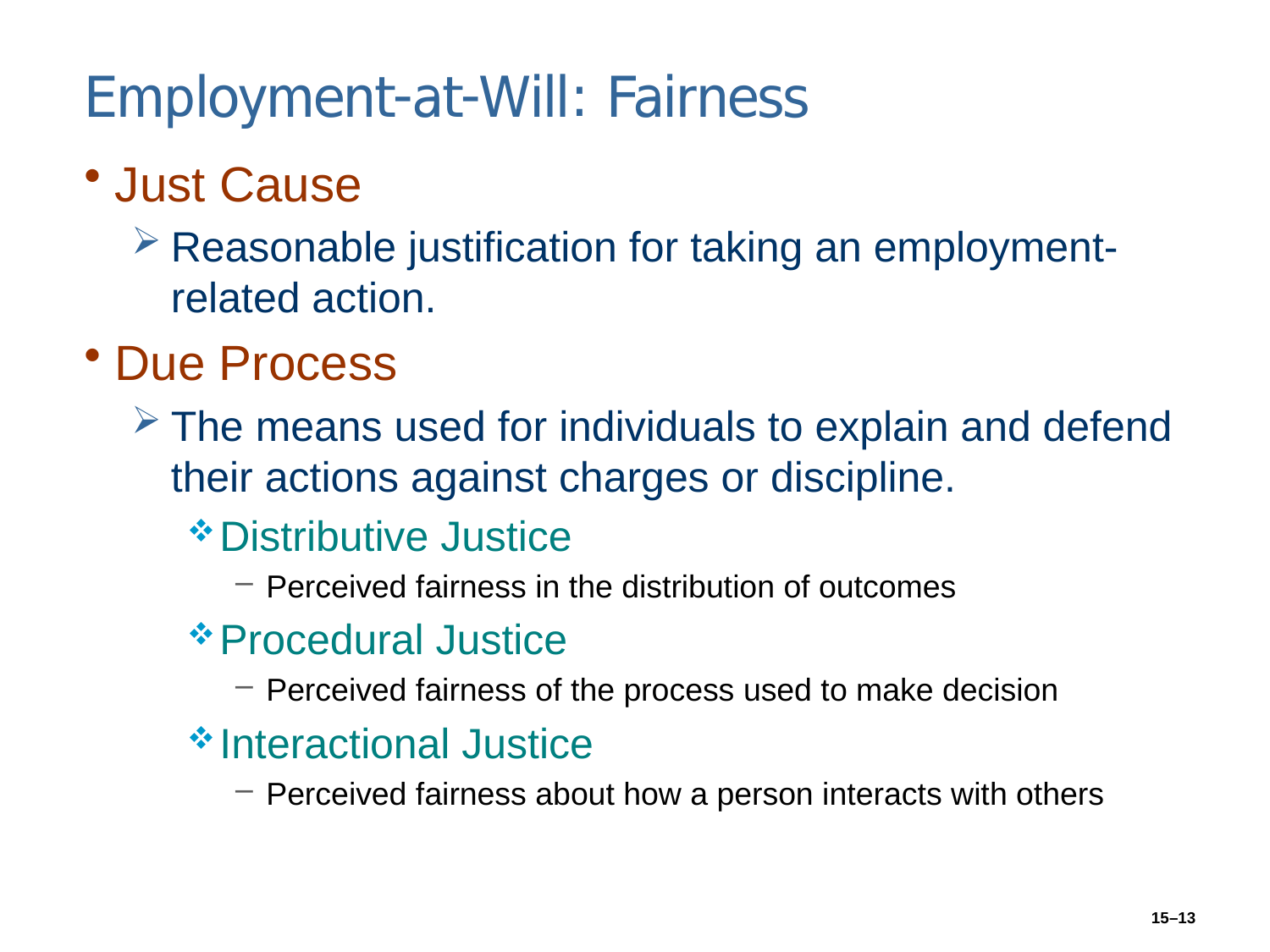

# Employment-at-Will: Fairness
Just Cause
Reasonable justification for taking an employment-related action.
Due Process
The means used for individuals to explain and defend their actions against charges or discipline.
Distributive Justice
Perceived fairness in the distribution of outcomes
Procedural Justice
Perceived fairness of the process used to make decision
Interactional Justice
Perceived fairness about how a person interacts with others
15–13